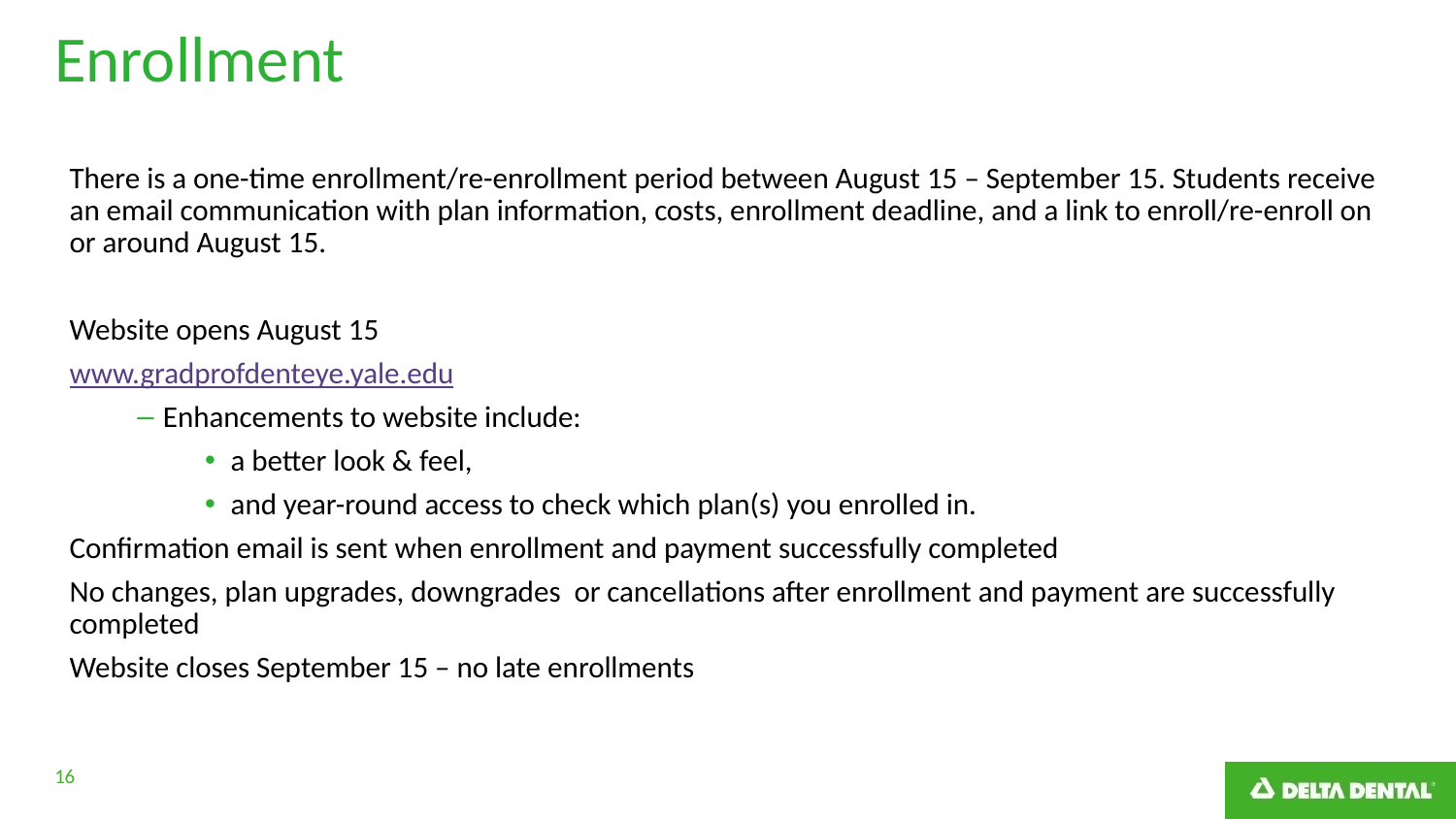

# Enrollment
There is a one-time enrollment/re-enrollment period between August 15 – September 15. Students receive an email communication with plan information, costs, enrollment deadline, and a link to enroll/re-enroll on or around August 15.

Website opens August 15
www.gradprofdenteye.yale.edu
Enhancements to website include:
a better look & feel,
and year-round access to check which plan(s) you enrolled in.
Confirmation email is sent when enrollment and payment successfully completed
No changes, plan upgrades, downgrades  or cancellations after enrollment and payment are successfully completed
Website closes September 15 – no late enrollments